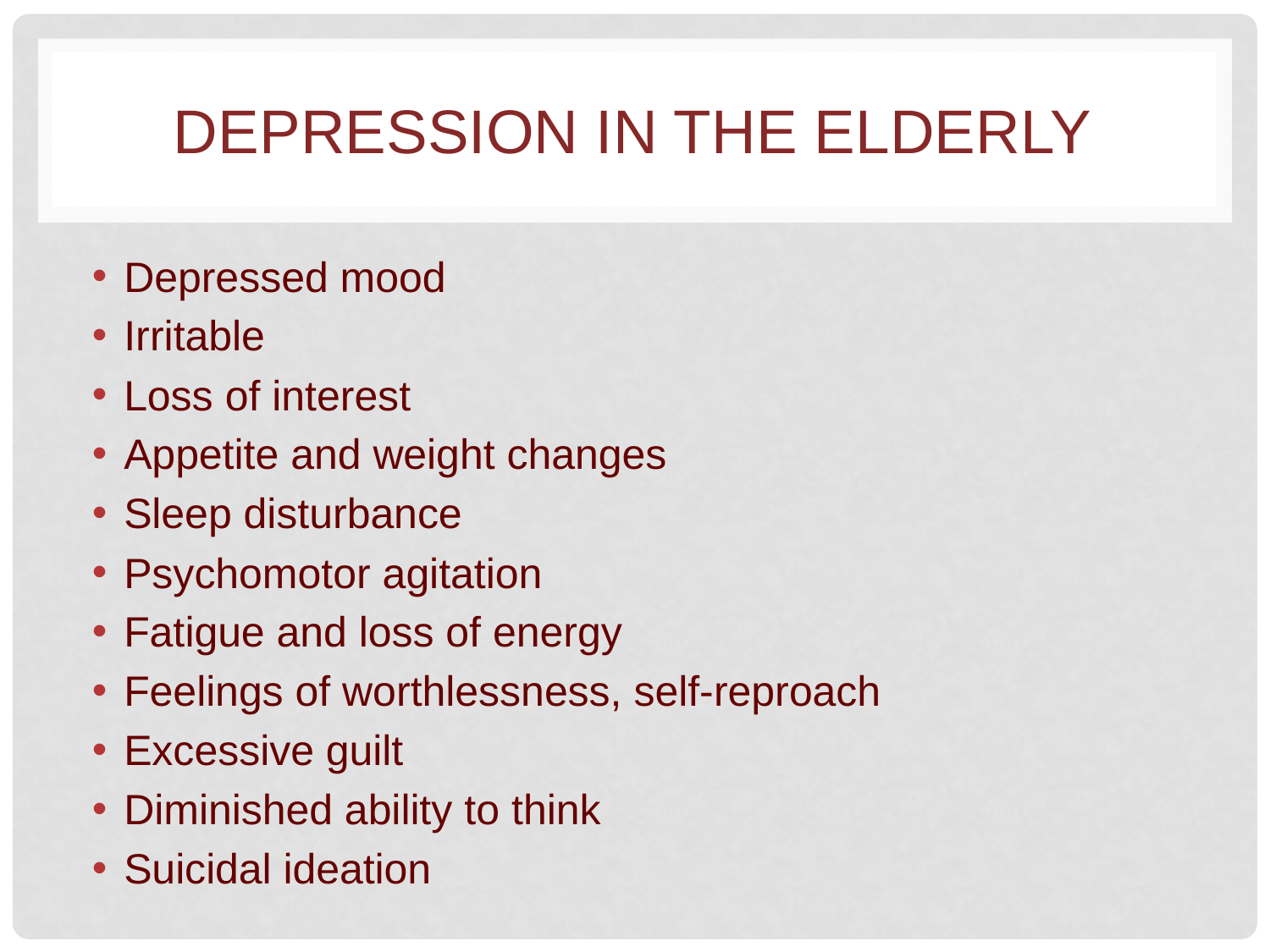

# DEPRESSION IN THE ELDERLY
Depressed mood
Irritable
Loss of interest
Appetite and weight changes
Sleep disturbance
Psychomotor agitation
Fatigue and loss of energy
Feelings of worthlessness, self-reproach
Excessive guilt
Diminished ability to think
Suicidal ideation